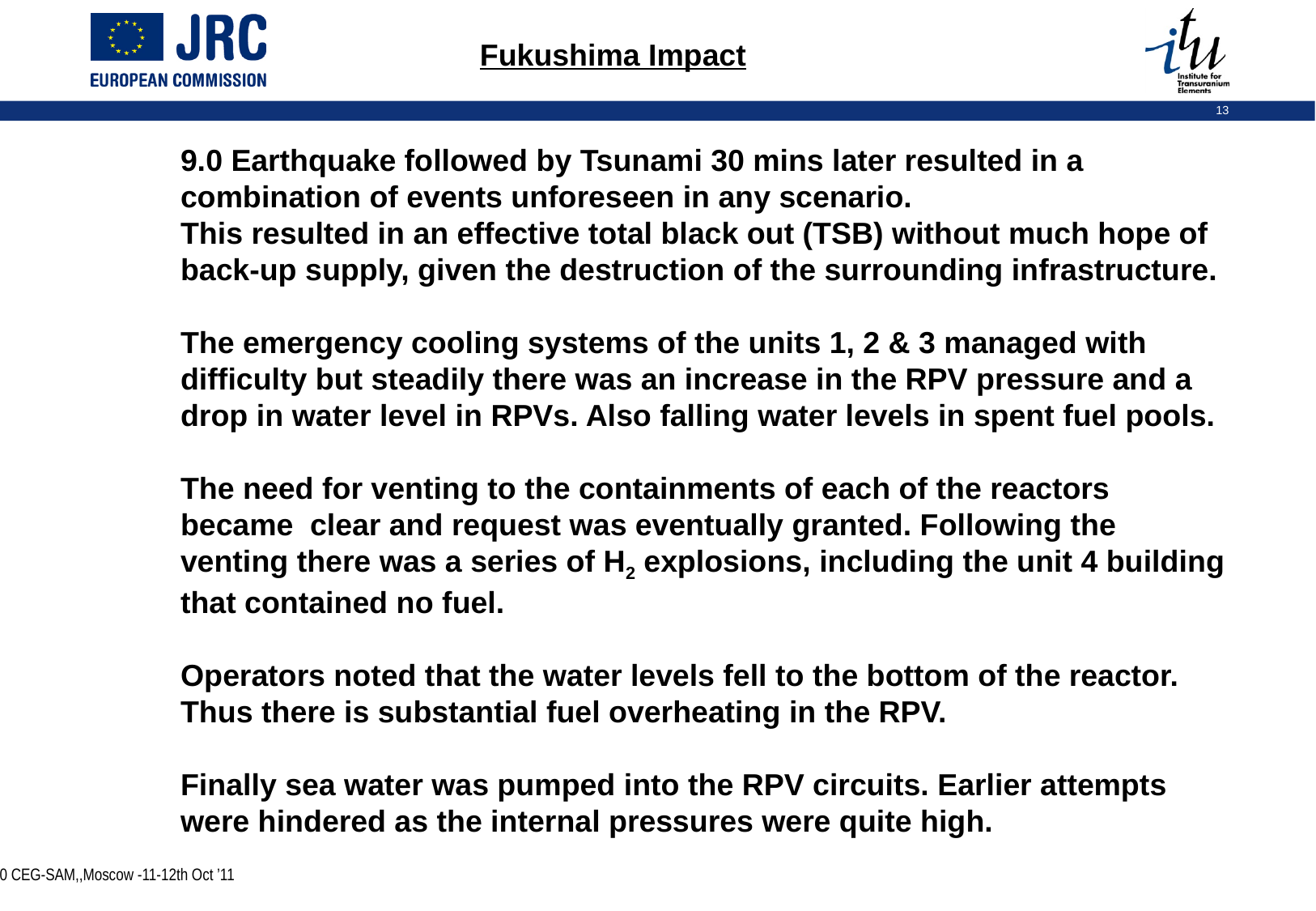

Fukushima Impact
9.0 Earthquake followed by Tsunami 30 mins later resulted in a combination of events unforeseen in any scenario.
This resulted in an effective total black out (TSB) without much hope of back-up supply, given the destruction of the surrounding infrastructure.

The emergency cooling systems of the units 1, 2 & 3 managed with difficulty but steadily there was an increase in the RPV pressure and a drop in water level in RPVs. Also falling water levels in spent fuel pools.

The need for venting to the containments of each of the reactors became  clear and request was eventually granted. Following the venting there was a series of H2 explosions, including the unit 4 building that contained no fuel.

Operators noted that the water levels fell to the bottom of the reactor. Thus there is substantial fuel overheating in the RPV.

Finally sea water was pumped into the RPV circuits. Earlier attempts were hindered as the internal pressures were quite high.